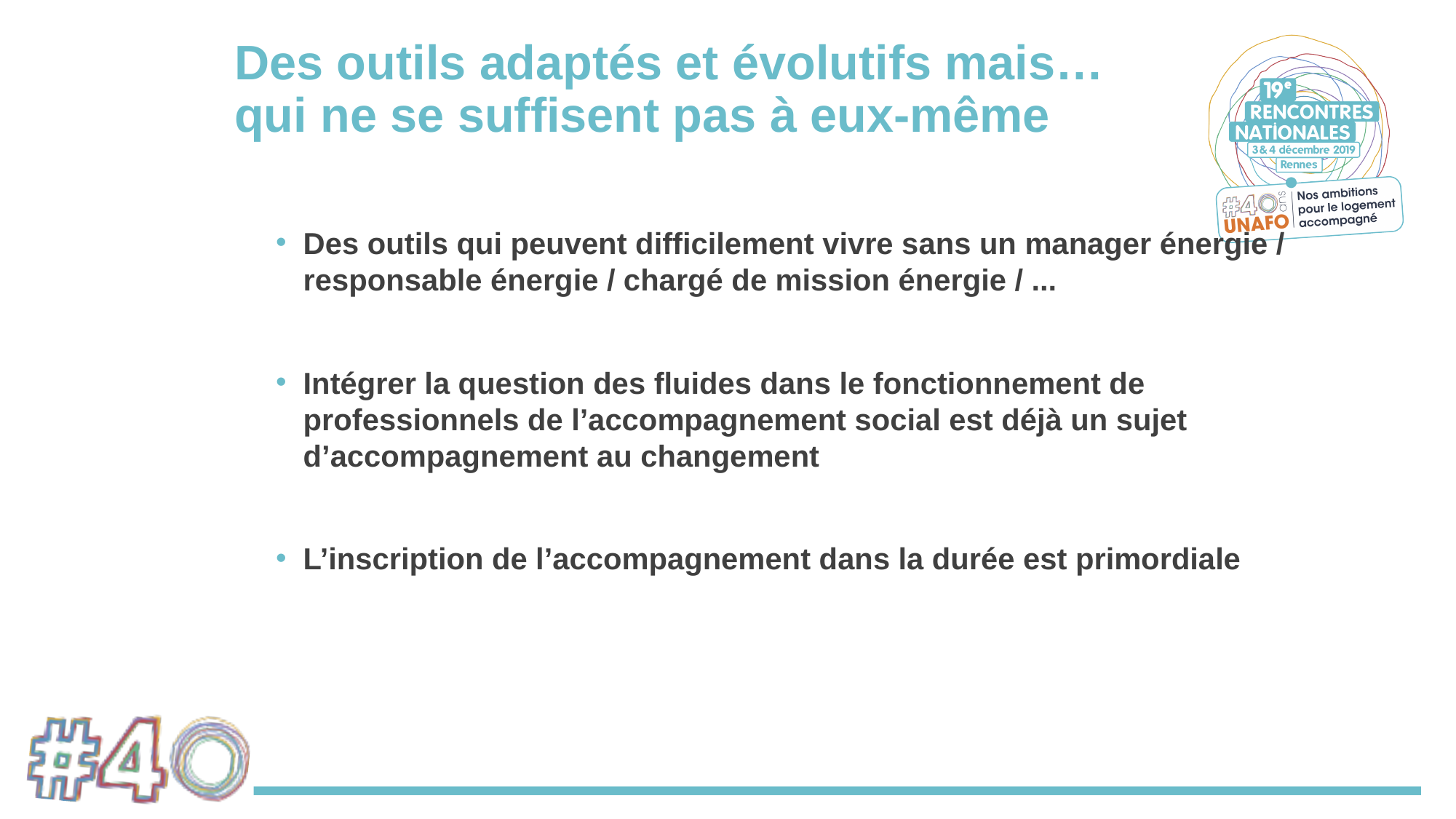

Des outils adaptés et évolutifs mais…
qui ne se suffisent pas à eux-même
Des outils qui peuvent difficilement vivre sans un manager énergie / responsable énergie / chargé de mission énergie / ...

Intégrer la question des fluides dans le fonctionnement de professionnels de l’accompagnement social est déjà un sujet d’accompagnement au changement

L’inscription de l’accompagnement dans la durée est primordiale